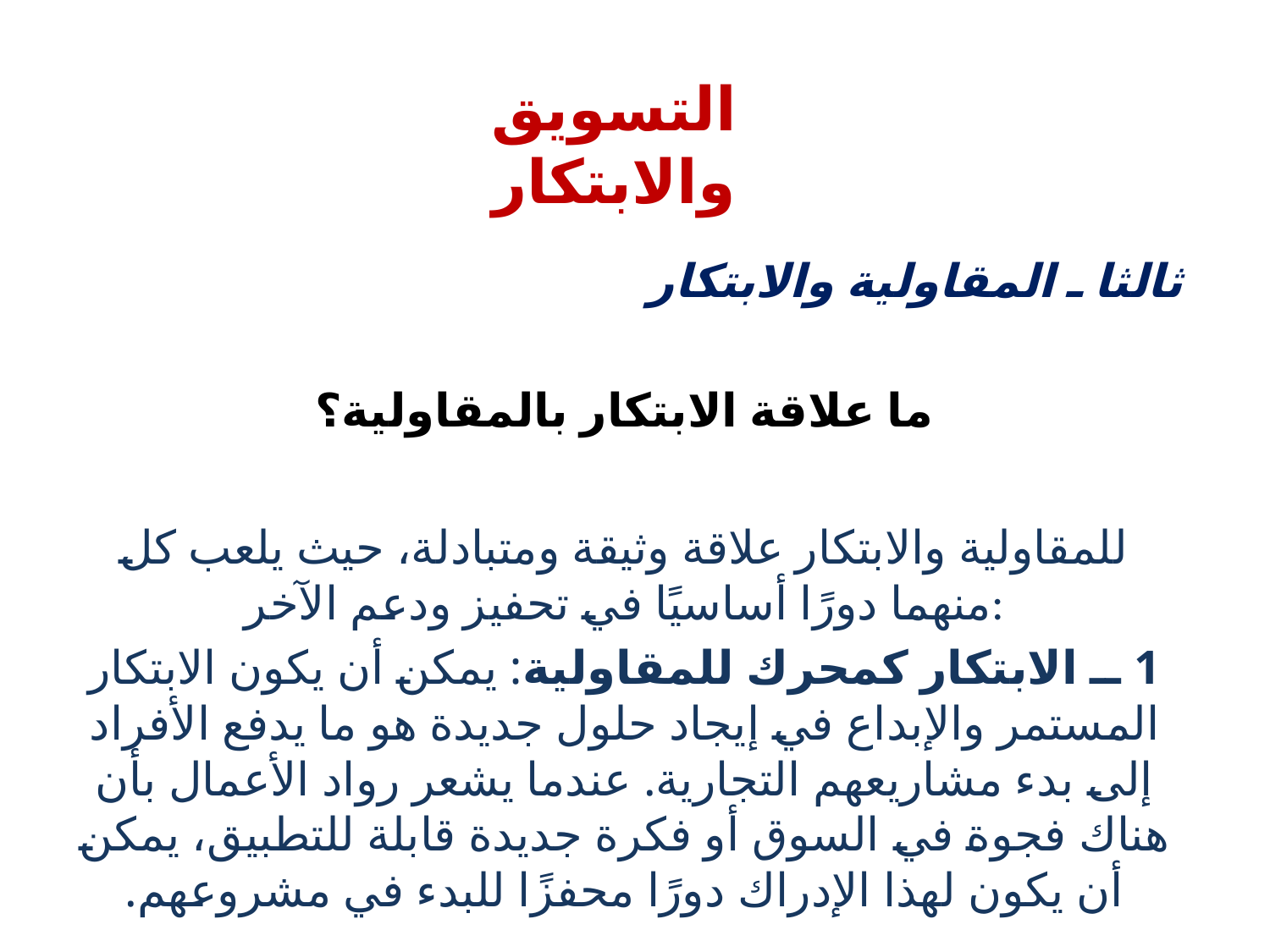

# التسويق والابتكار

ثالثا ـ المقاولية والابتكار

ما علاقة الابتكار بالمقاولية؟

للمقاولية والابتكار علاقة وثيقة ومتبادلة، حيث يلعب كل منهما دورًا أساسيًا في تحفيز ودعم الآخر:
1 ــ الابتكار كمحرك للمقاولية: يمكن أن يكون الابتكار المستمر والإبداع في إيجاد حلول جديدة هو ما يدفع الأفراد إلى بدء مشاريعهم التجارية. عندما يشعر رواد الأعمال بأن هناك فجوة في السوق أو فكرة جديدة قابلة للتطبيق، يمكن أن يكون لهذا الإدراك دورًا محفزًا للبدء في مشروعهم.